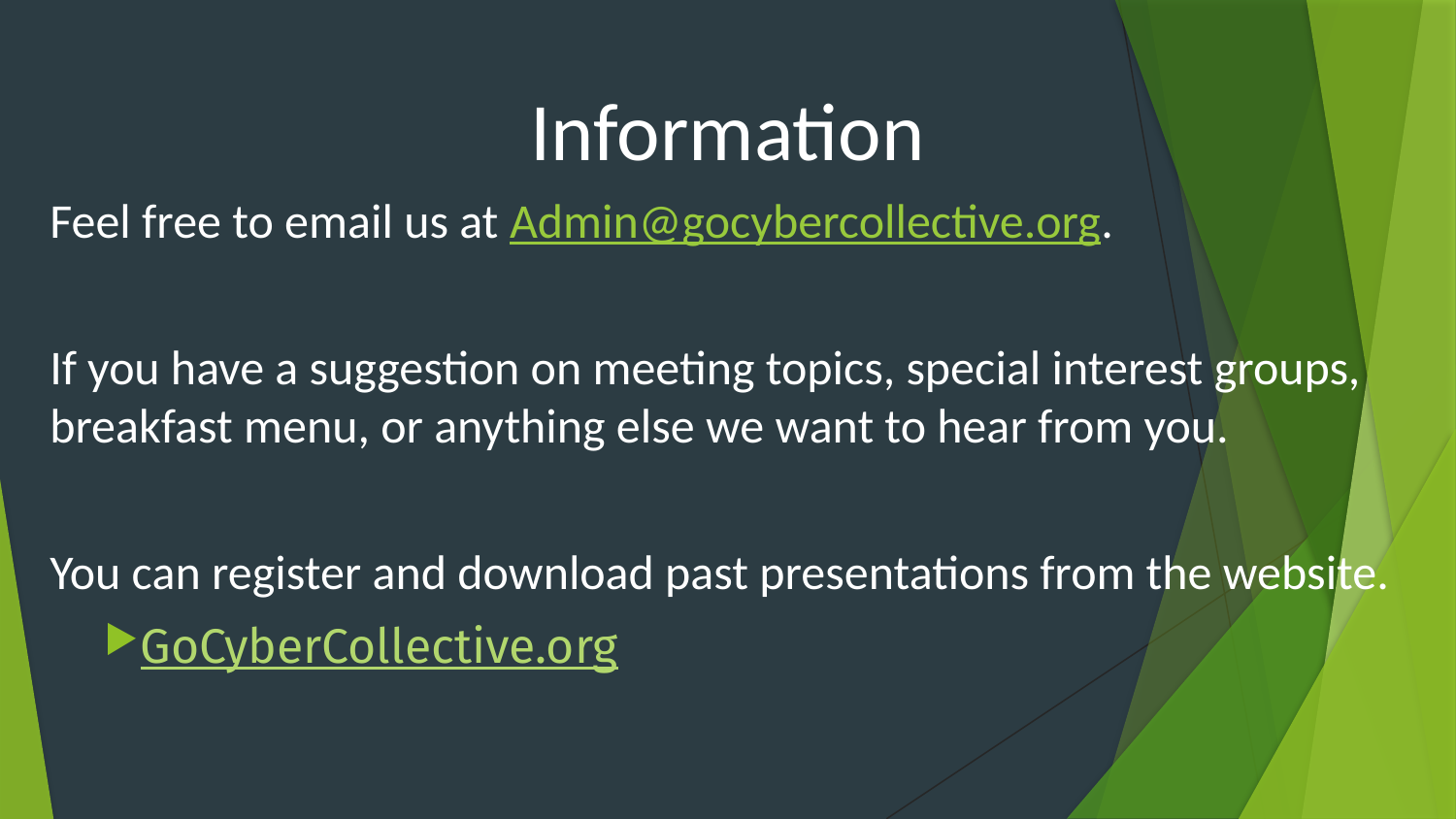

# Information
Feel free to email us at Admin@gocybercollective.org.

If you have a suggestion on meeting topics, special interest groups, breakfast menu, or anything else we want to hear from you.

You can register and download past presentations from the website.
GoCyberCollective.org